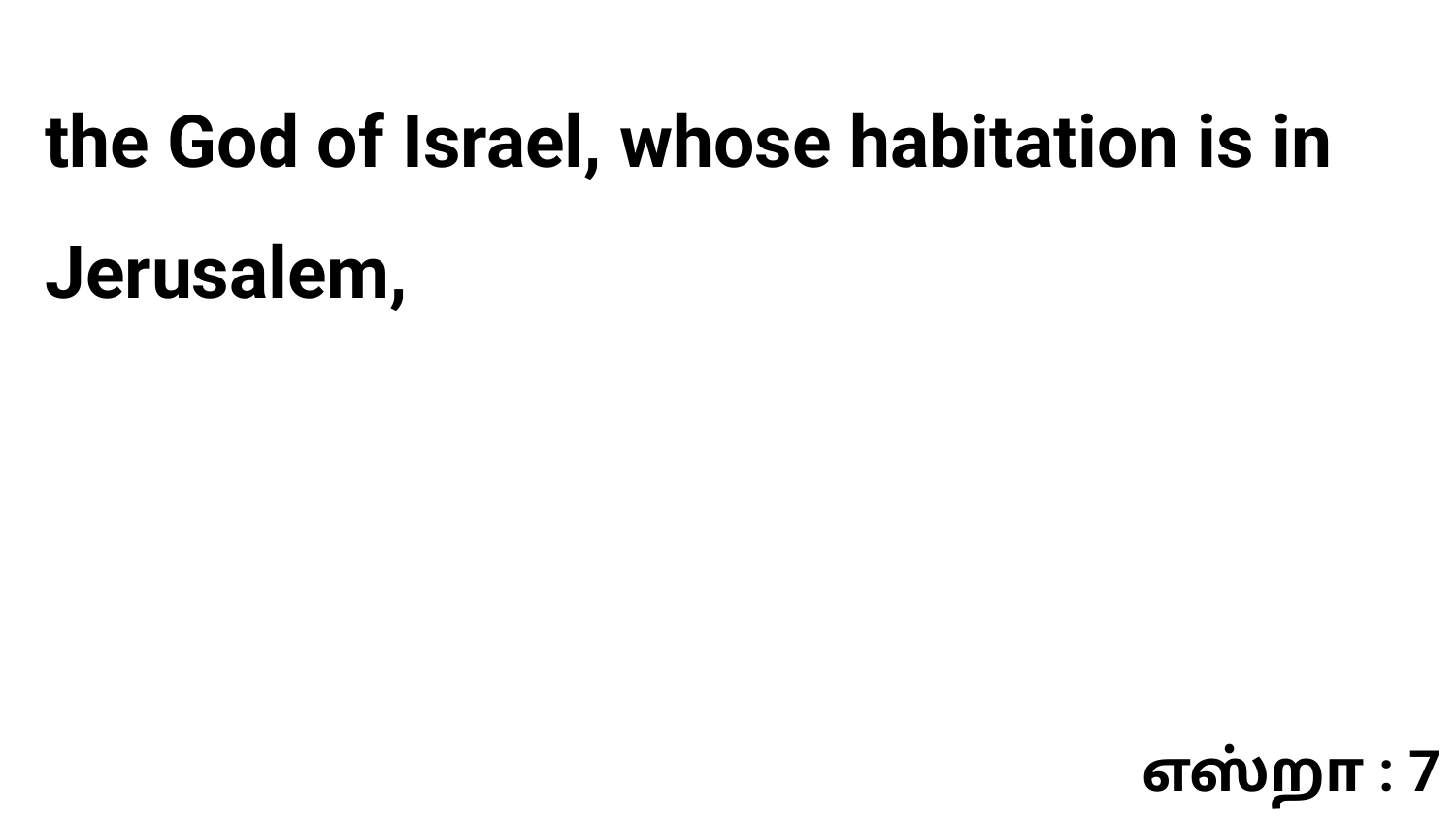

the God of Israel, whose habitation is in Jerusalem,
எஸ்றா : 7